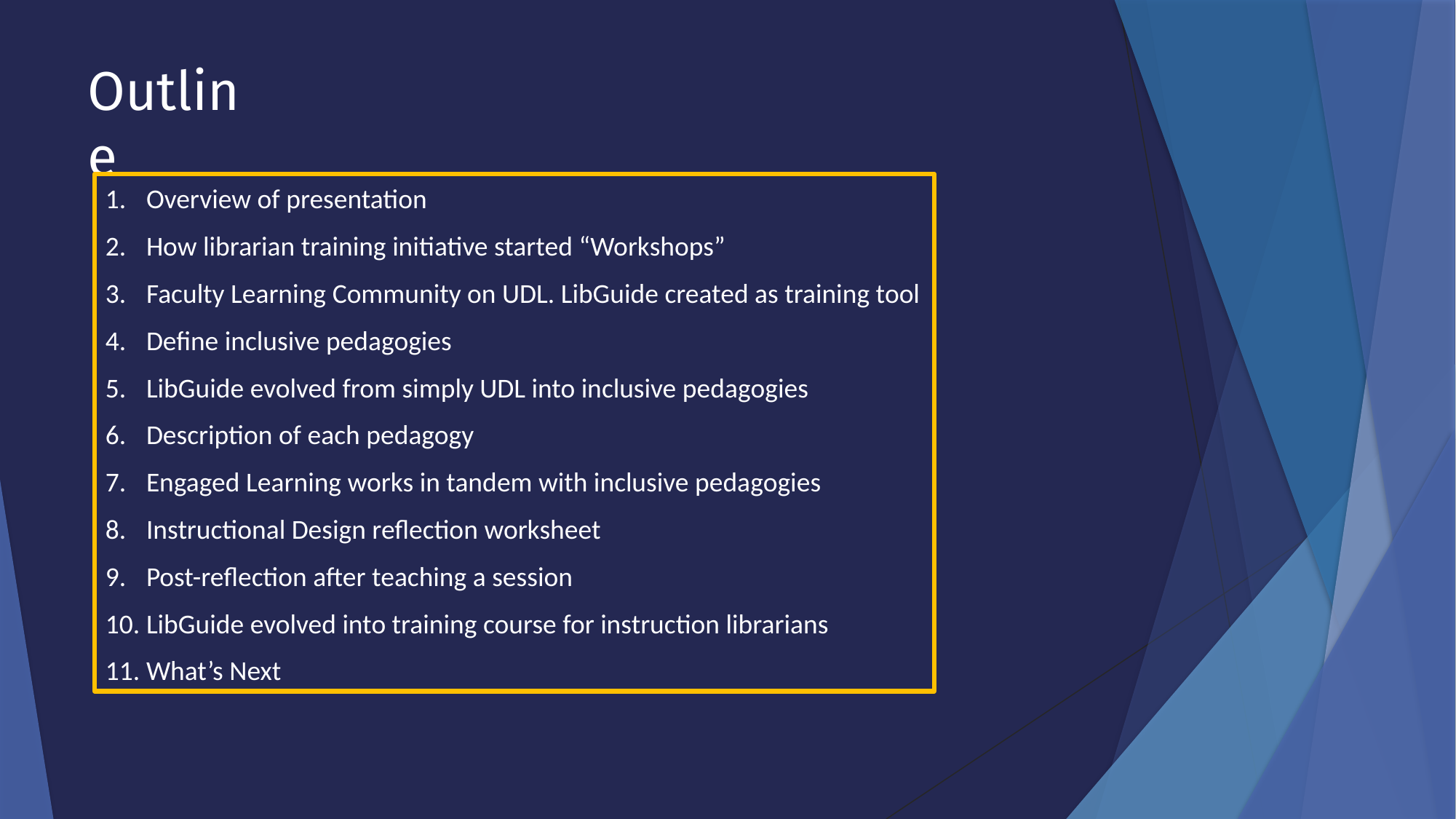

# Outline
Overview of presentation
How librarian training initiative started “Workshops”
Faculty Learning Community on UDL. LibGuide created as training tool
Define inclusive pedagogies
LibGuide evolved from simply UDL into inclusive pedagogies
Description of each pedagogy
Engaged Learning works in tandem with inclusive pedagogies
Instructional Design reflection worksheet
Post-reflection after teaching a session
LibGuide evolved into training course for instruction librarians
What’s Next